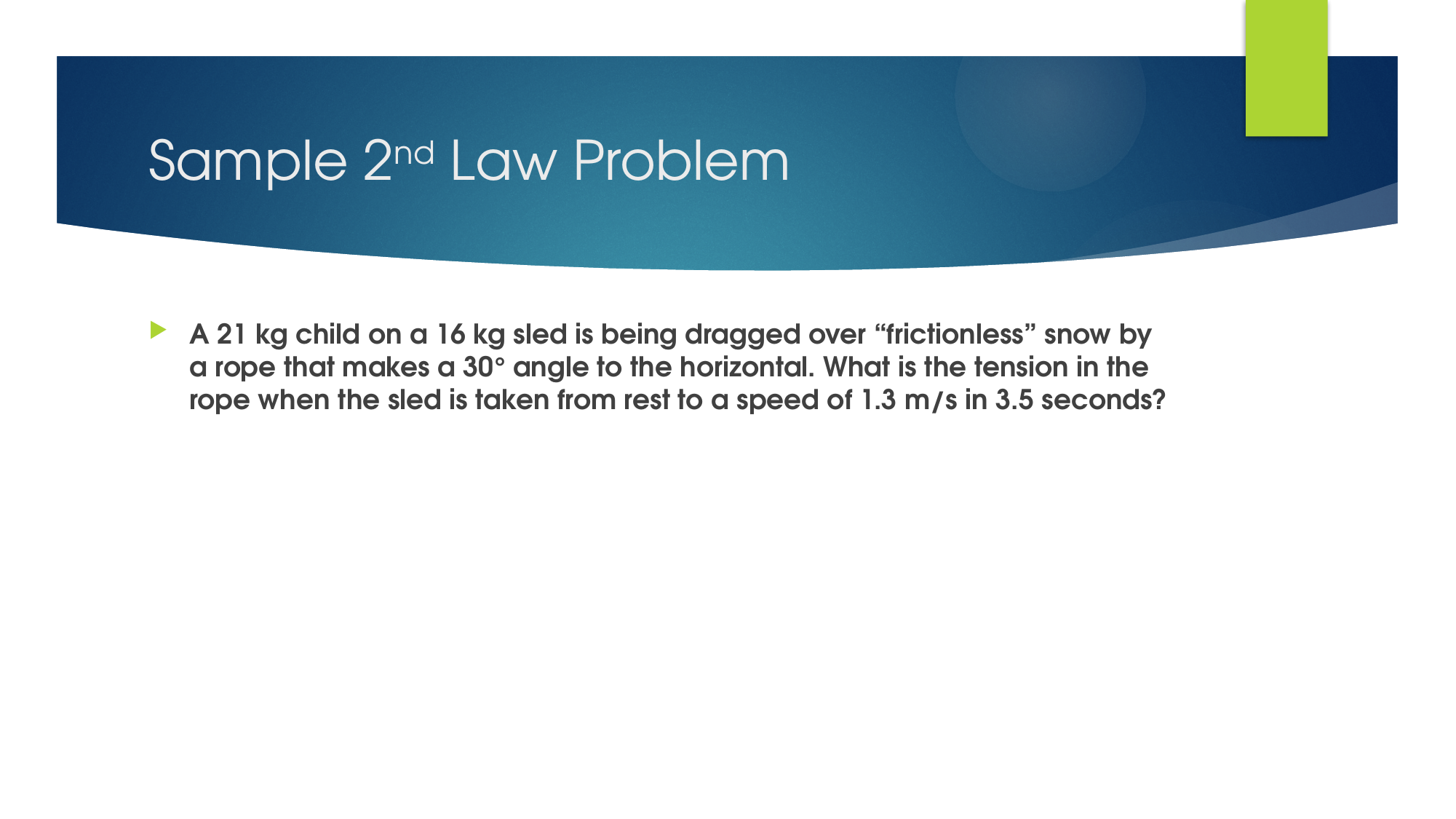

# Sample 2nd Law Problem
A 21 kg child on a 16 kg sled is being dragged over “frictionless” snow by a rope that makes a 30° angle to the horizontal. What is the tension in the rope when the sled is taken from rest to a speed of 1.3 m/s in 3.5 seconds?